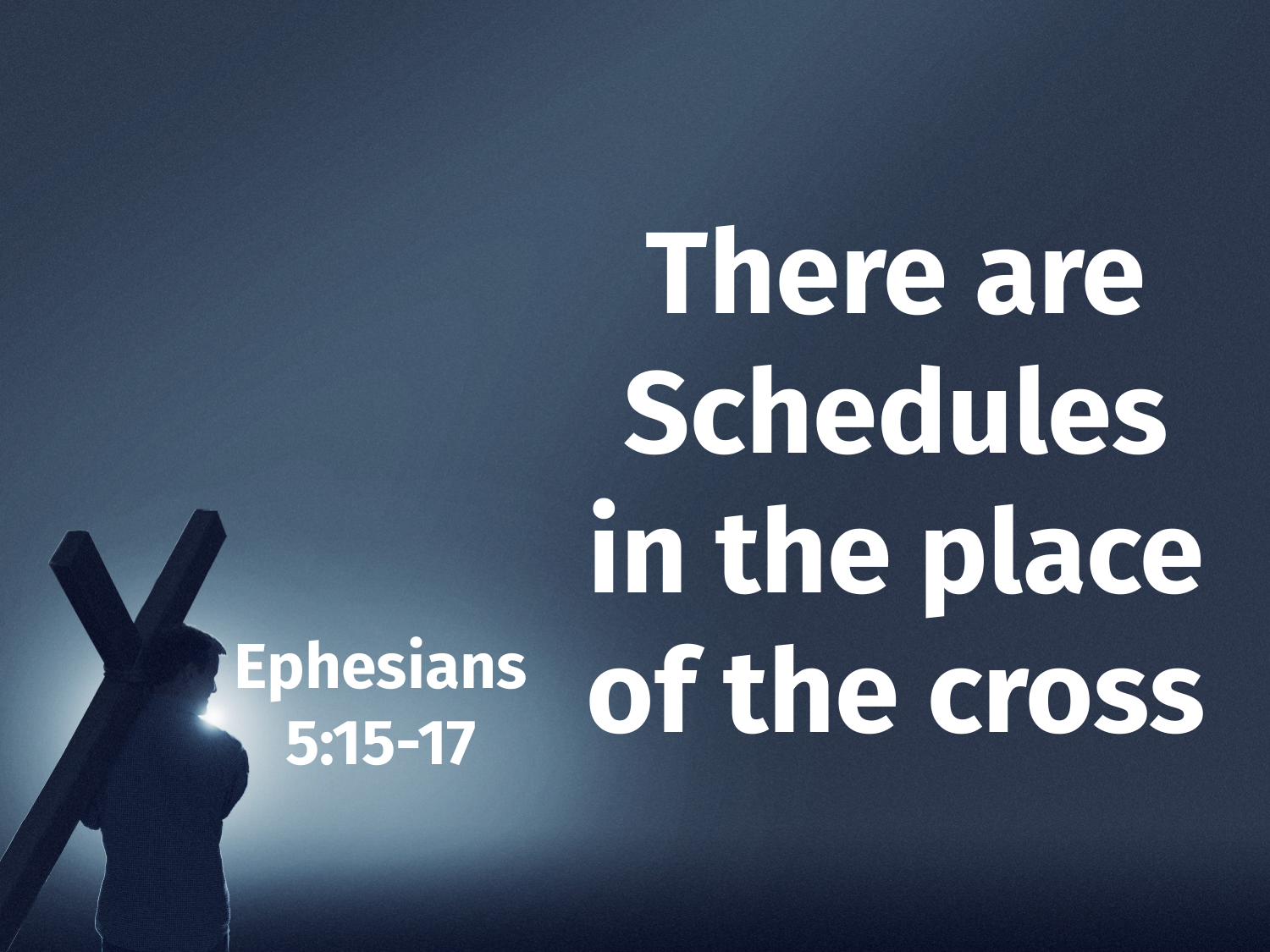

There are Schedules in the place of the cross
# Ephesians 5:15-17